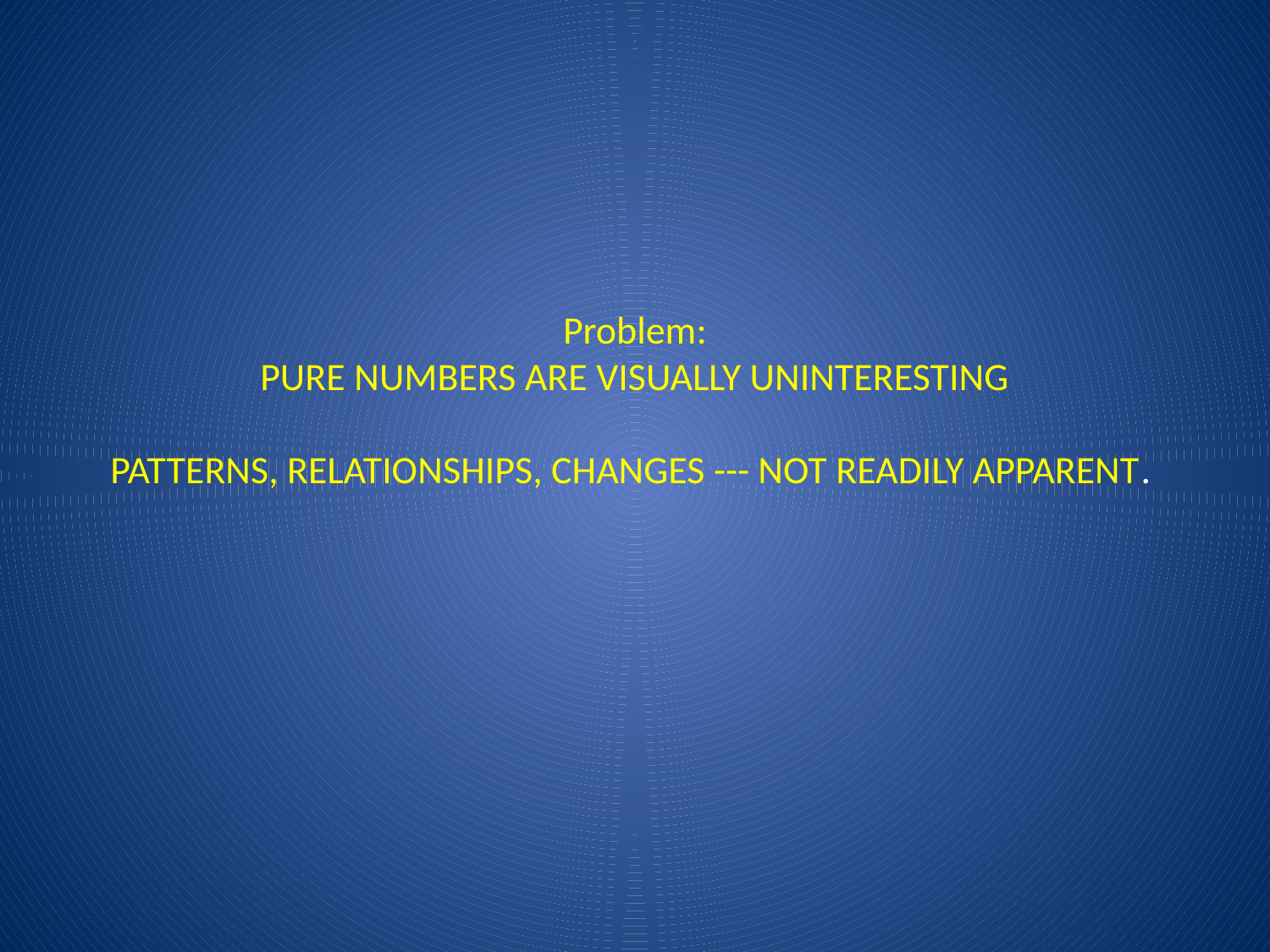

# Problem: PURE NUMBERS ARE VISUALLY UNINTERESTING PATTERNS, RELATIONSHIPS, CHANGES --- NOT READILY APPARENT.